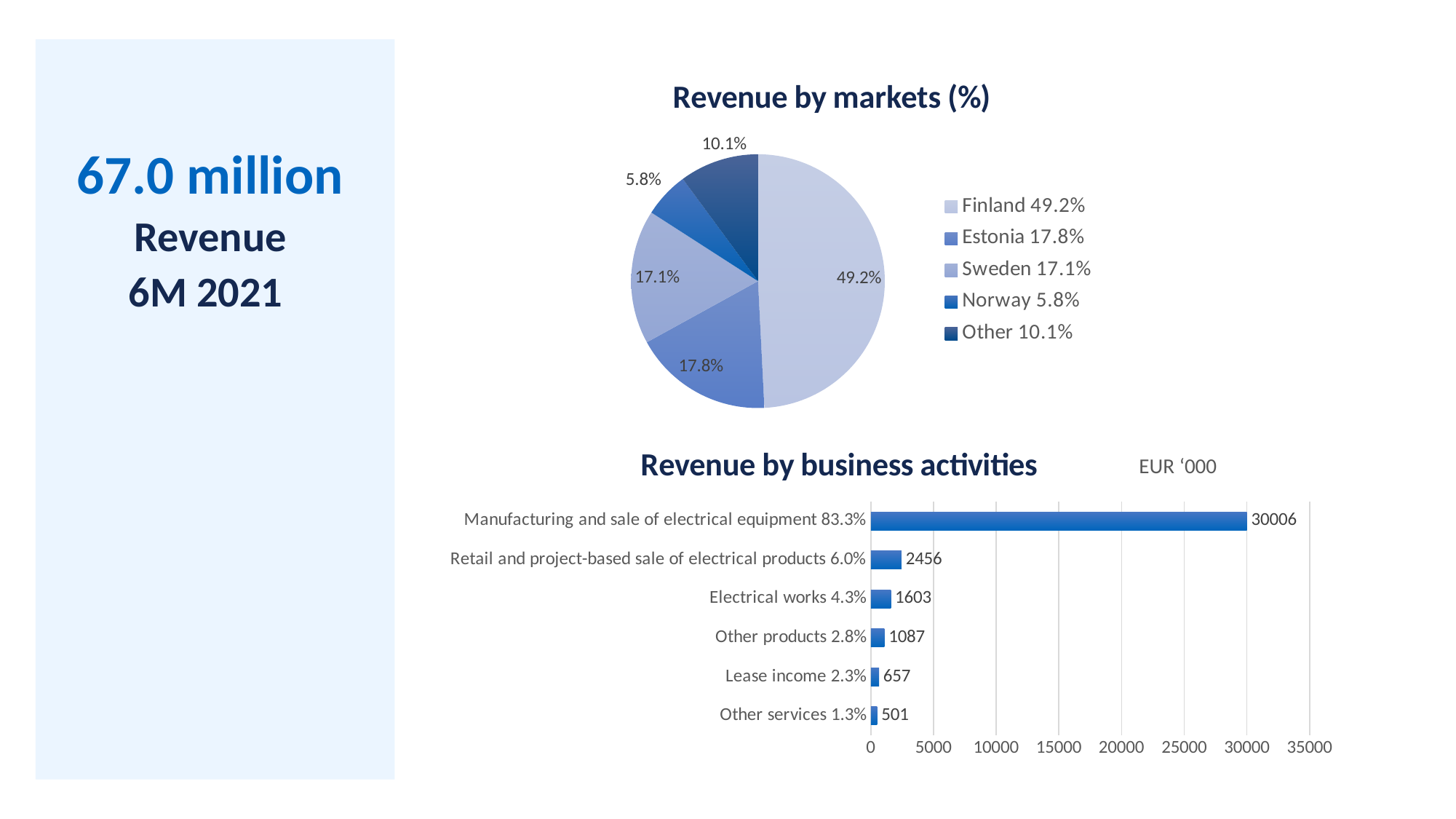

### Chart: Revenue by markets (%)

| Category | Revenue by markets (%) |
|---|---|
| Finland 49.2% | 0.492 |
| Estonia 17.8% | 0.178 |
| Sweden 17.1% | 0.171 |
| Norway 5.8% | 0.058 |
| Other 10.1% | 0.101 |
67.0 million
Revenue
6M 2021

### Chart: Revenue by business activities

| Category | Revenue by business activities |
|---|---|
| Other services 1.3% | 501.0 |
| Lease income 2.3% | 657.0 |
| Other products 2.8% | 1087.0 |
| Electrical works 4.3% | 1603.0 |
| Retail and project-based sale of electrical products 6.0% | 2456.0 |
| Manufacturing and sale of electrical equipment 83.3% | 30006.0 |
EUR ‘000